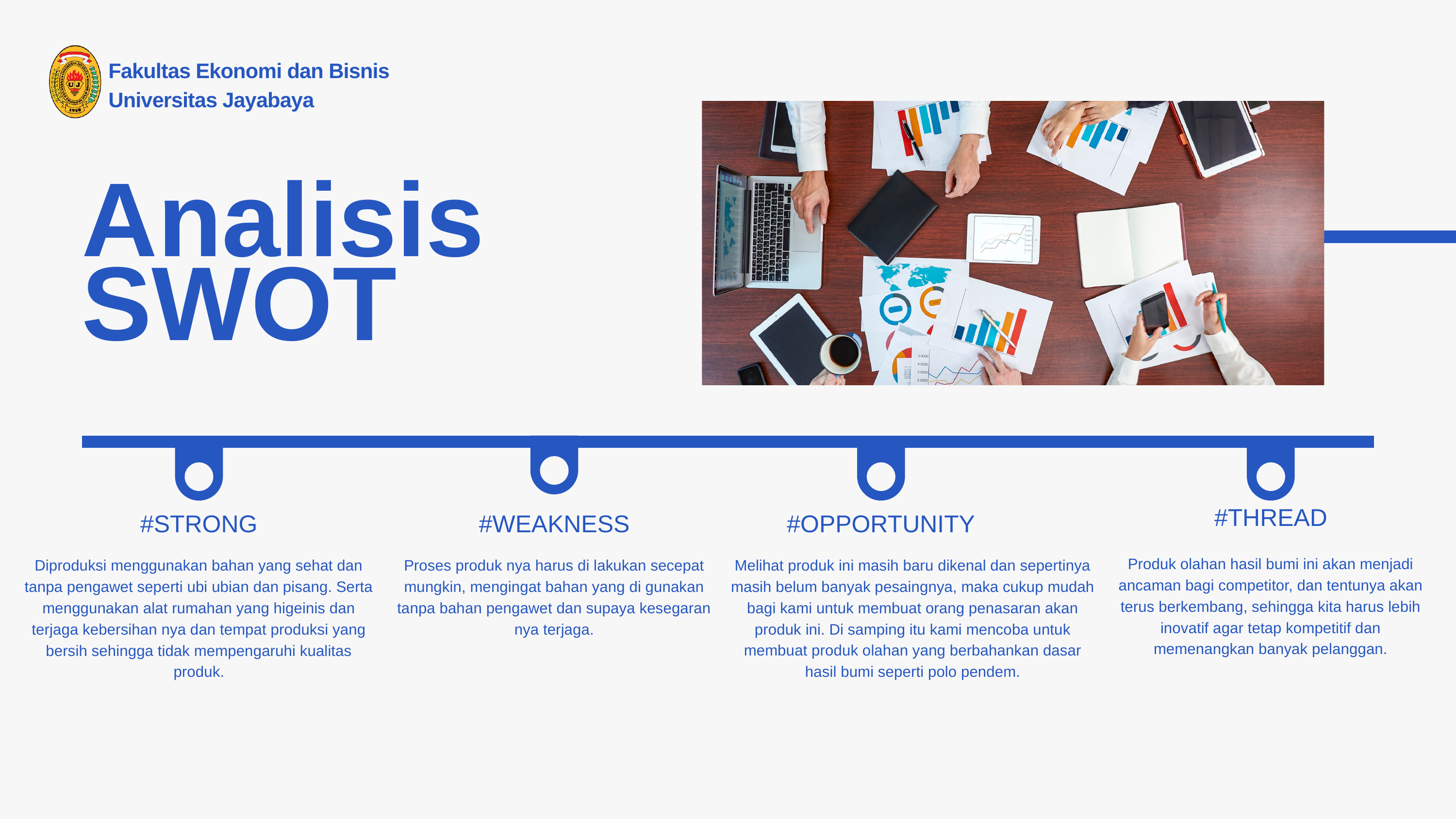

Fakultas Ekonomi dan Bisnis
Universitas Jayabaya

Analisis
SWOT

#THREAD
#STRONG
#WEAKNESS
#OPPORTUNITY
Produk olahan hasil bumi ini akan menjadi ancaman bagi competitor, dan tentunya akan terus berkembang, sehingga kita harus lebih inovatif agar tetap kompetitif dan memenangkan banyak pelanggan.
Diproduksi menggunakan bahan yang sehat dan tanpa pengawet seperti ubi ubian dan pisang. Serta menggunakan alat rumahan yang higeinis dan terjaga kebersihan nya dan tempat produksi yang bersih sehingga tidak mempengaruhi kualitas produk.

Proses produk nya harus di lakukan secepat mungkin, mengingat bahan yang di gunakan tanpa bahan pengawet dan supaya kesegaran nya terjaga.
Melihat produk ini masih baru dikenal dan sepertinya masih belum banyak pesaingnya, maka cukup mudah bagi kami untuk membuat orang penasaran akan produk ini. Di samping itu kami mencoba untuk membuat produk olahan yang berbahankan dasar hasil bumi seperti polo pendem.